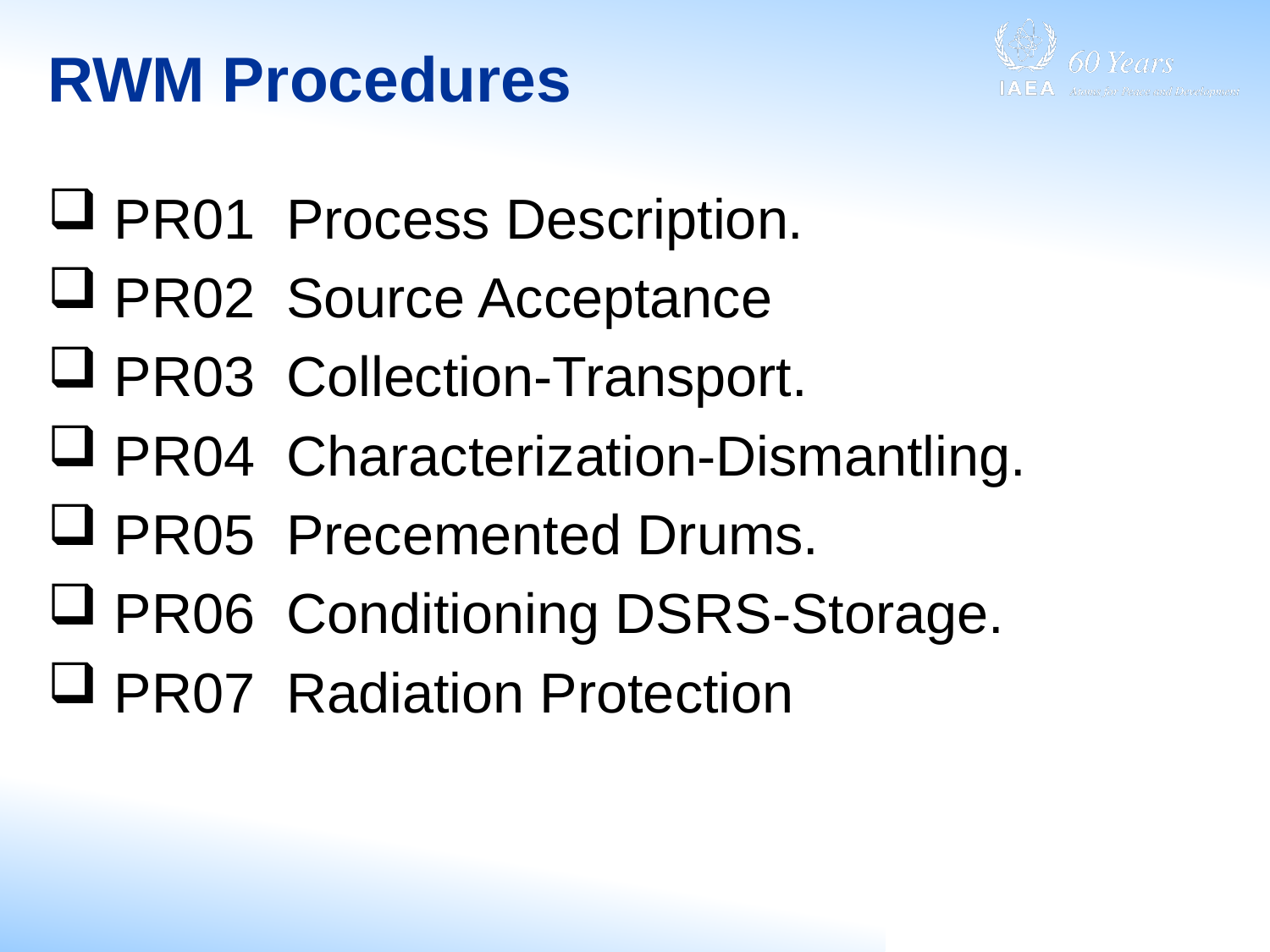

# RWM Procedures
 PR01  Process Description.
 PR02  Source Acceptance
 PR03  Collection-Transport.
 PR04  Characterization-Dismantling.
 PR05  Precemented Drums.
 PR06  Conditioning DSRS-Storage.
 PR07  Radiation Protection